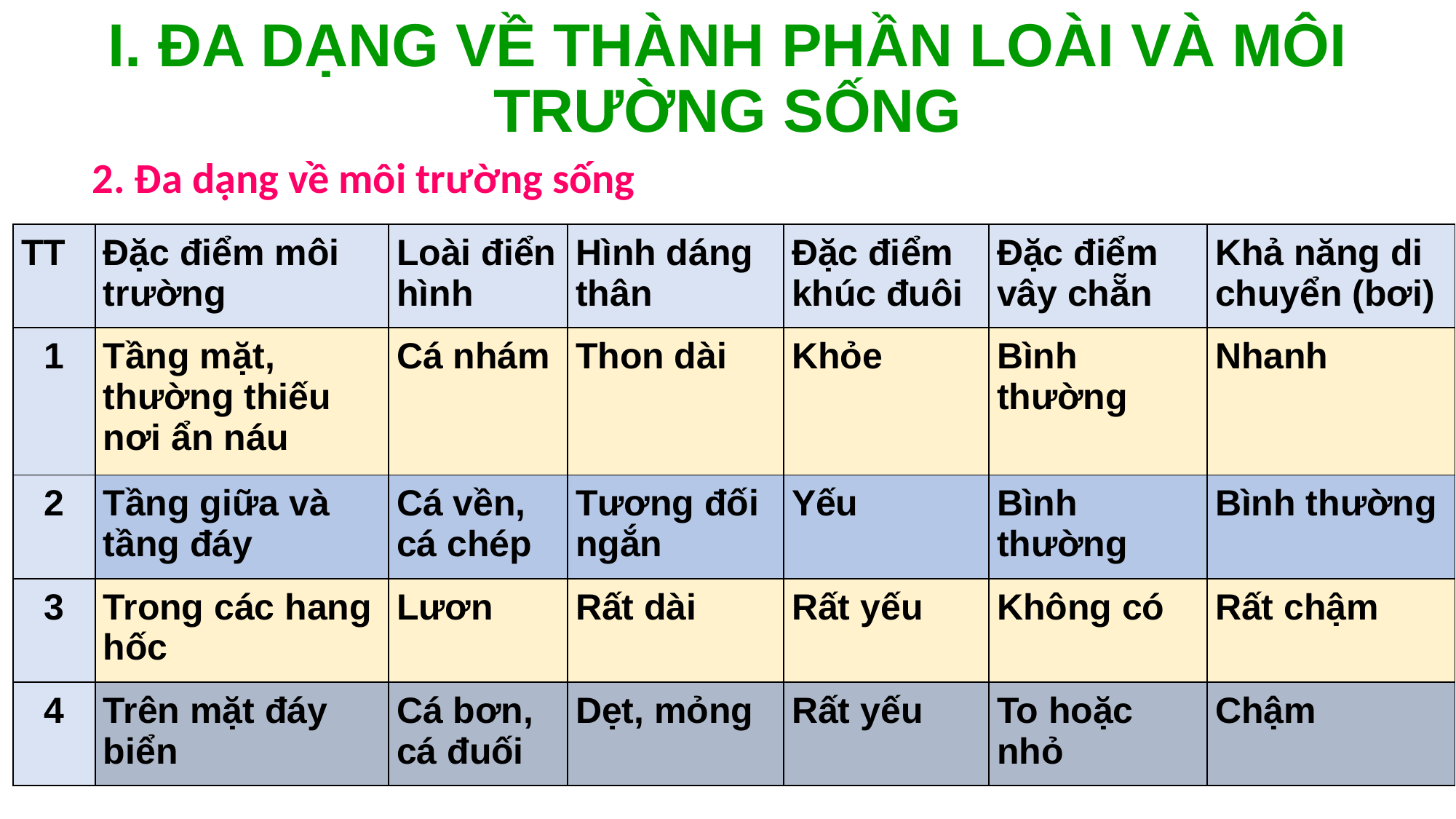

# I. ĐA DẠNG VỀ THÀNH PHẦN LOÀI VÀ MÔI TRƯỜNG SỐNG
2. Đa dạng về môi trường sống
| TT | Đặc điểm môi trường | Loài điển hình | Hình dáng thân | Đặc điểm khúc đuôi | Đặc điểm vây chẵn | Khả năng di chuyển (bơi) |
| --- | --- | --- | --- | --- | --- | --- |
| 1 | Tầng mặt, thường thiếu nơi ẩn náu | Cá nhám | Thon dài | Khỏe | Bình thường | Nhanh |
| 2 | Tầng giữa và tầng đáy | Cá vền, cá chép | Tương đối ngắn | Yếu | Bình thường | Bình thường |
| 3 | Trong các hang hốc | Lươn | Rất dài | Rất yếu | Không có | Rất chậm |
| 4 | Trên mặt đáy biển | Cá bơn, cá đuối | Dẹt, mỏng | Rất yếu | To hoặc nhỏ | Chậm |